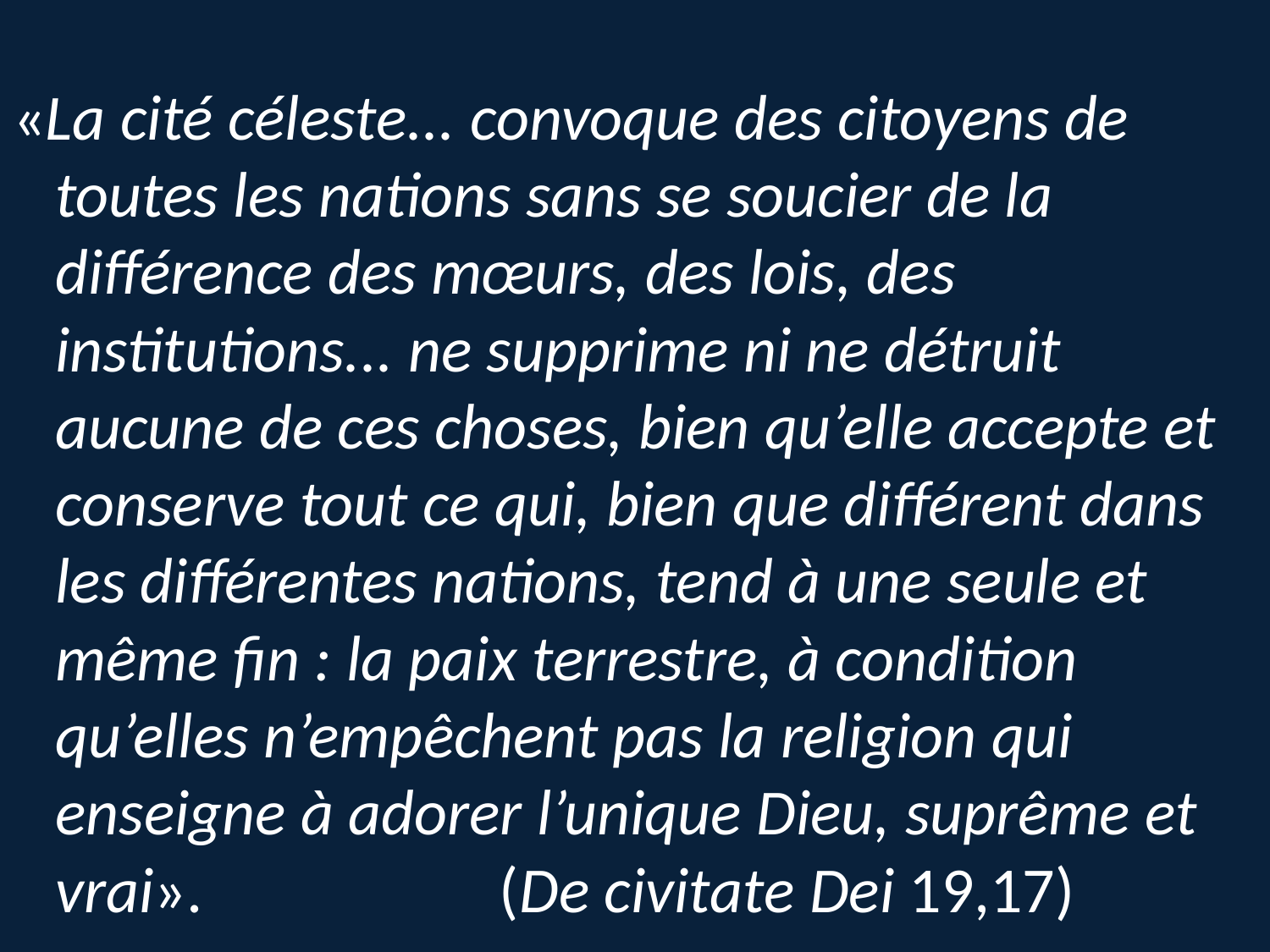

«La cité céleste... convoque des citoyens de toutes les nations sans se soucier de la différence des mœurs, des lois, des institutions... ne supprime ni ne détruit aucune de ces choses, bien qu’elle accepte et conserve tout ce qui, bien que différent dans les différentes nations, tend à une seule et même fin : la paix terrestre, à condition qu’elles n’empêchent pas la religion qui enseigne à adorer l’unique Dieu, suprême et vrai».				                (De civitate Dei 19,17)